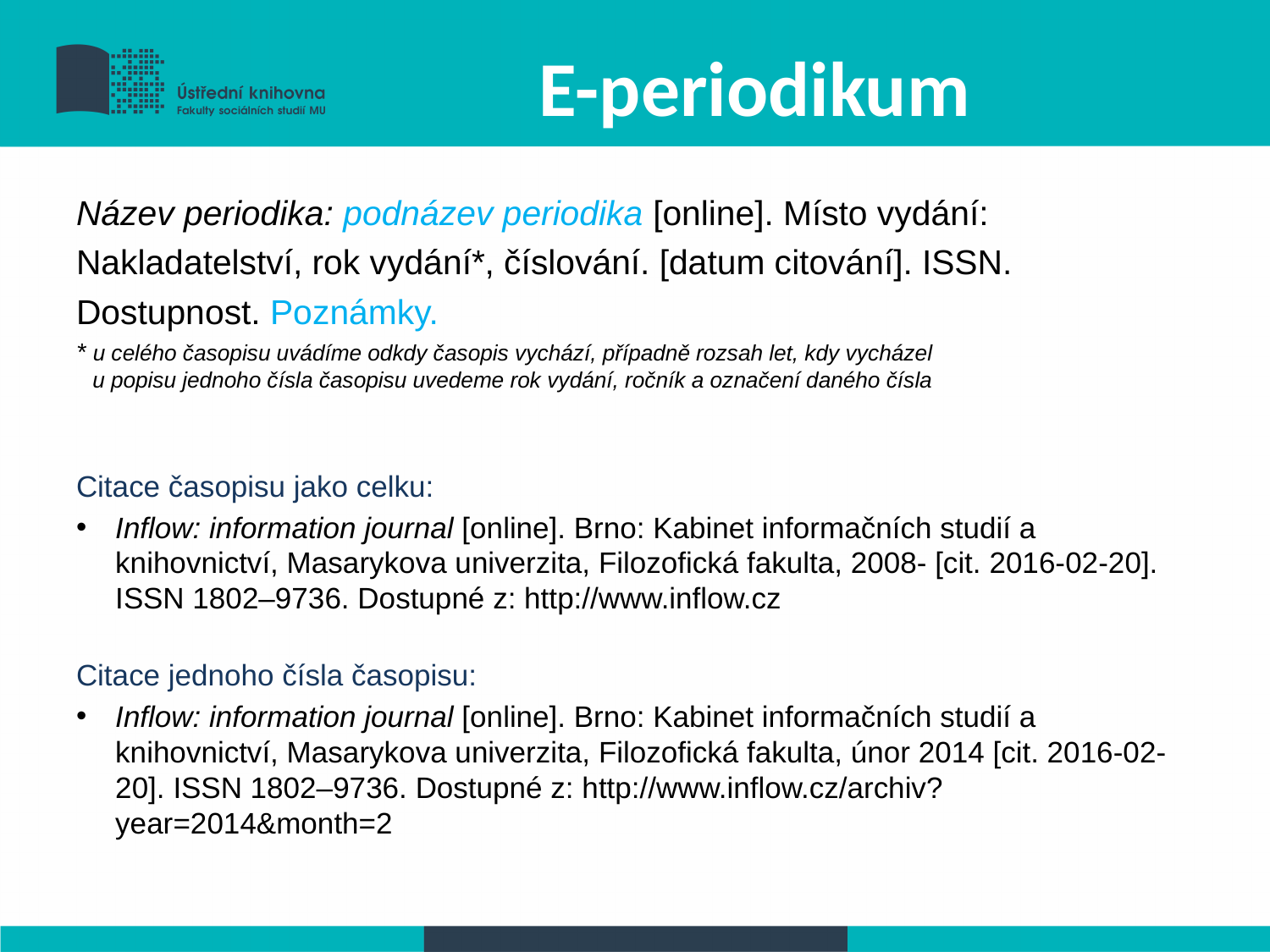

# E-periodikum
Název periodika: podnázev periodika [online]. Místo vydání: Nakladatelství, rok vydání*, číslování. [datum citování]. ISSN. Dostupnost. Poznámky.
* u celého časopisu uvádíme odkdy časopis vychází, případně rozsah let, kdy vycházel
u popisu jednoho čísla časopisu uvedeme rok vydání, ročník a označení daného čísla

Citace časopisu jako celku:
Inflow: information journal [online]. Brno: Kabinet informačních studií a knihovnictví, Masarykova univerzita, Filozofická fakulta, 2008- [cit. 2016-02-20]. ISSN 1802–9736. Dostupné z: http://www.inflow.cz
Citace jednoho čísla časopisu:
Inflow: information journal [online]. Brno: Kabinet informačních studií a knihovnictví, Masarykova univerzita, Filozofická fakulta, únor 2014 [cit. 2016-02-20]. ISSN 1802–9736. Dostupné z: http://www.inflow.cz/archiv?year=2014&month=2